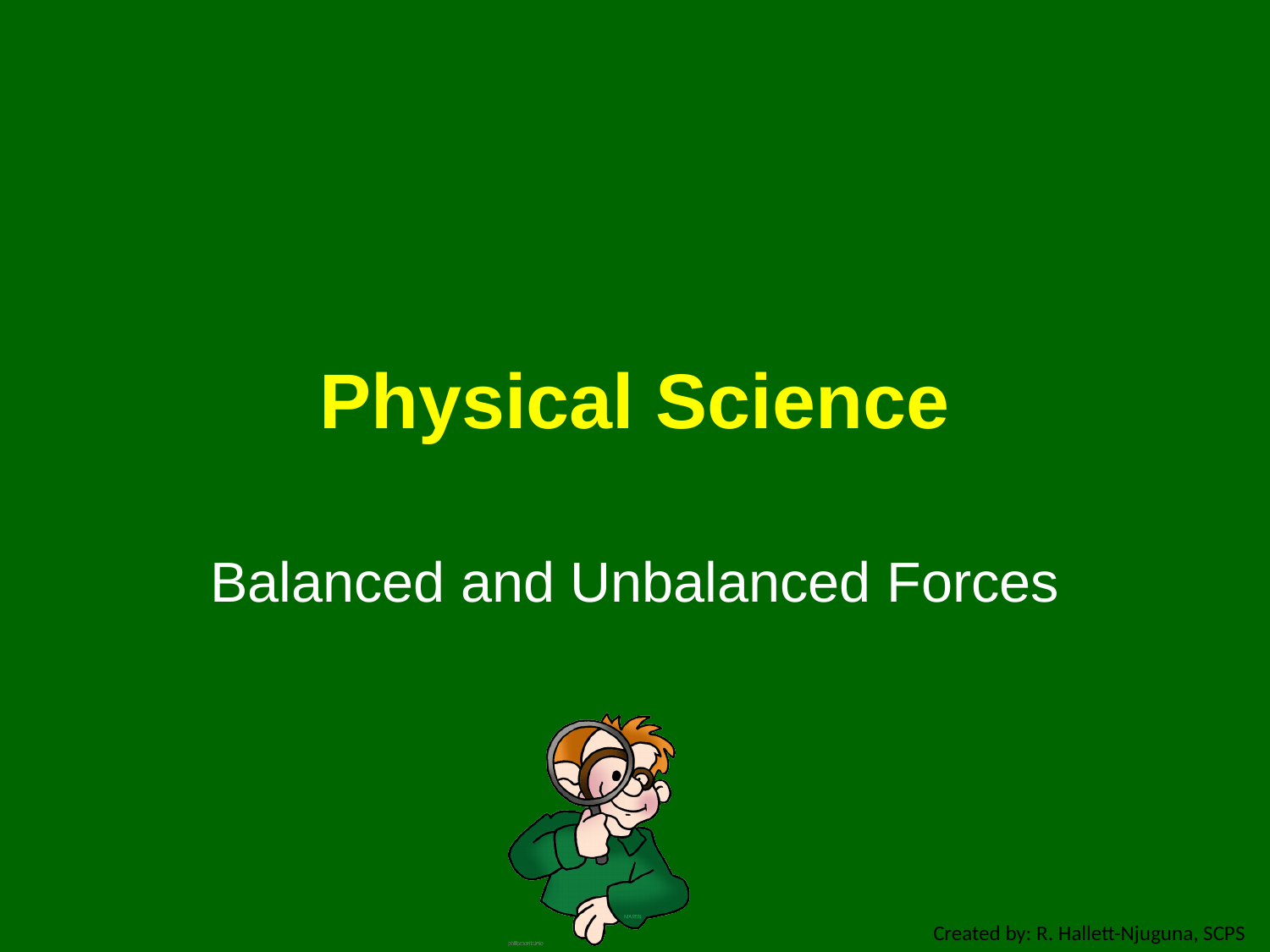

# Physical Science
Balanced and Unbalanced Forces